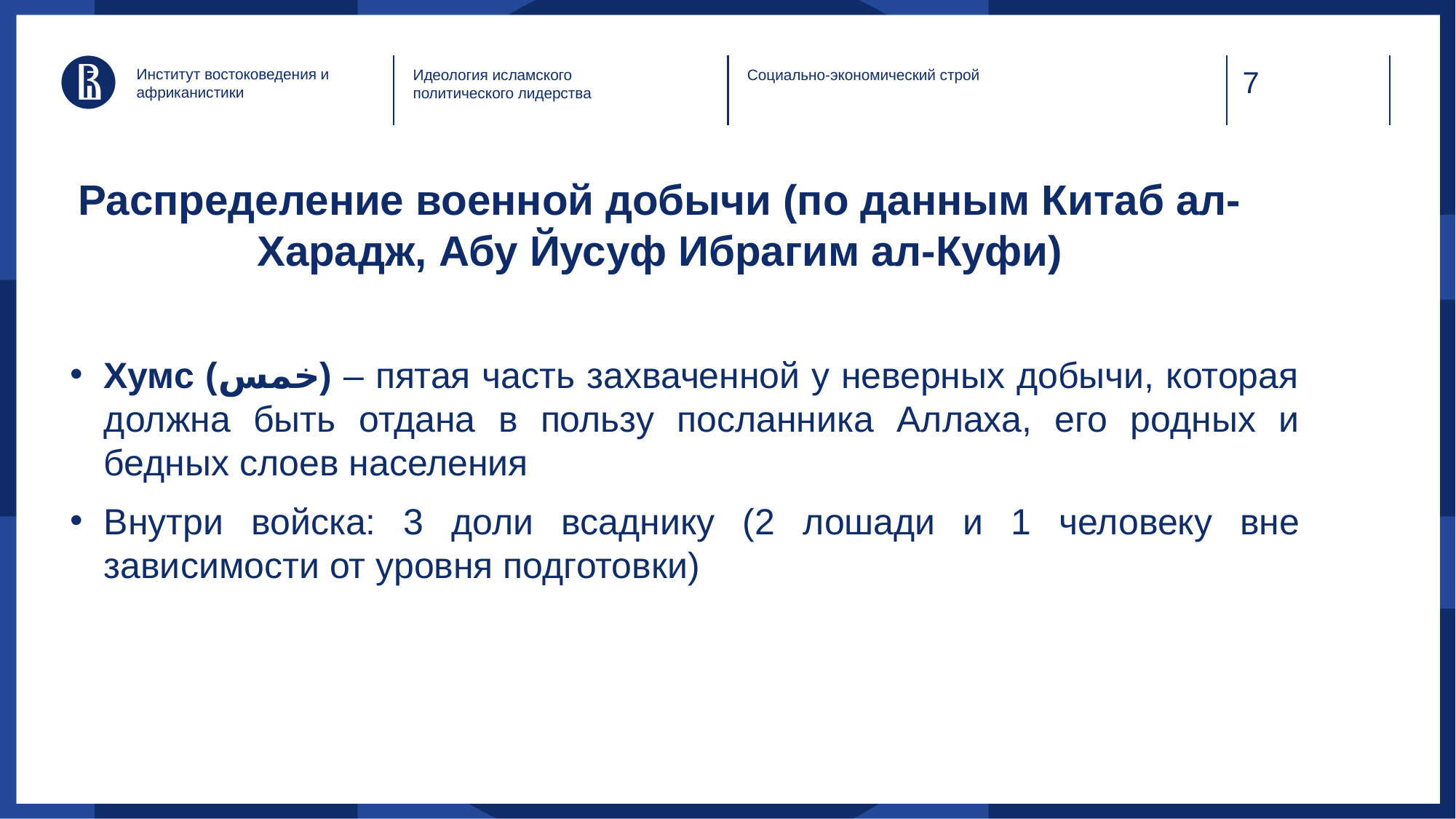

Институт востоковедения и африканистики

Идеология исламского политического лидерства
Социально-экономический строй
# Распределение военной добычи (по данным Китаб ал-Харадж, Абу Йусуф Ибрагим ал-Куфи)
Хумс (خمس) – пятая часть захваченной у неверных добычи, которая должна быть отдана в пользу посланника Аллаха, его родных и бедных слоев населения
Внутри войска: 3 доли всаднику (2 лошади и 1 человеку вне зависимости от уровня подготовки)